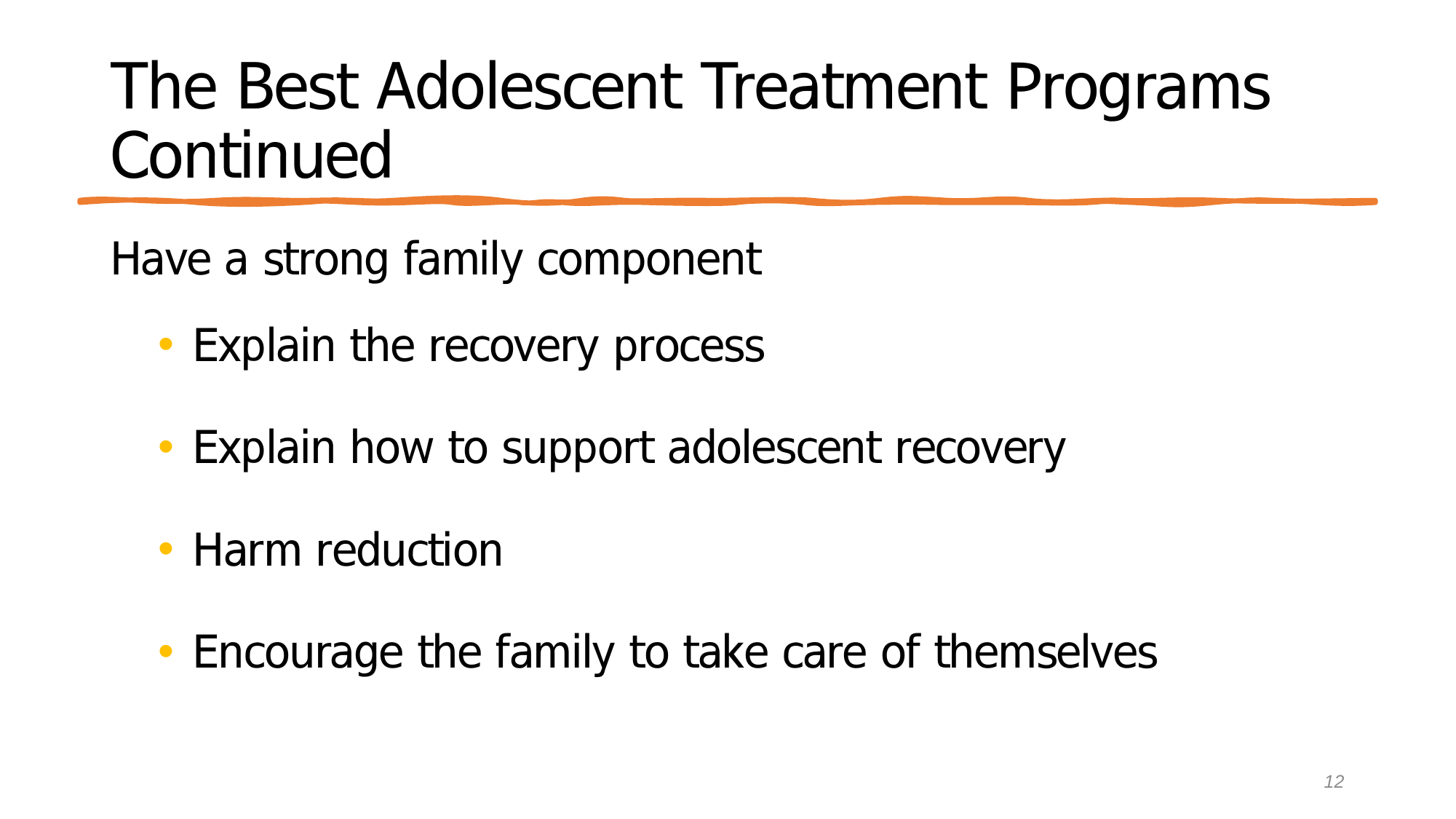

# The Best Adolescent Treatment Programs Continued

Have a strong family component

Explain the recovery process

Explain how to support adolescent recovery

Harm reduction

Encourage the family to take care of themselves

12